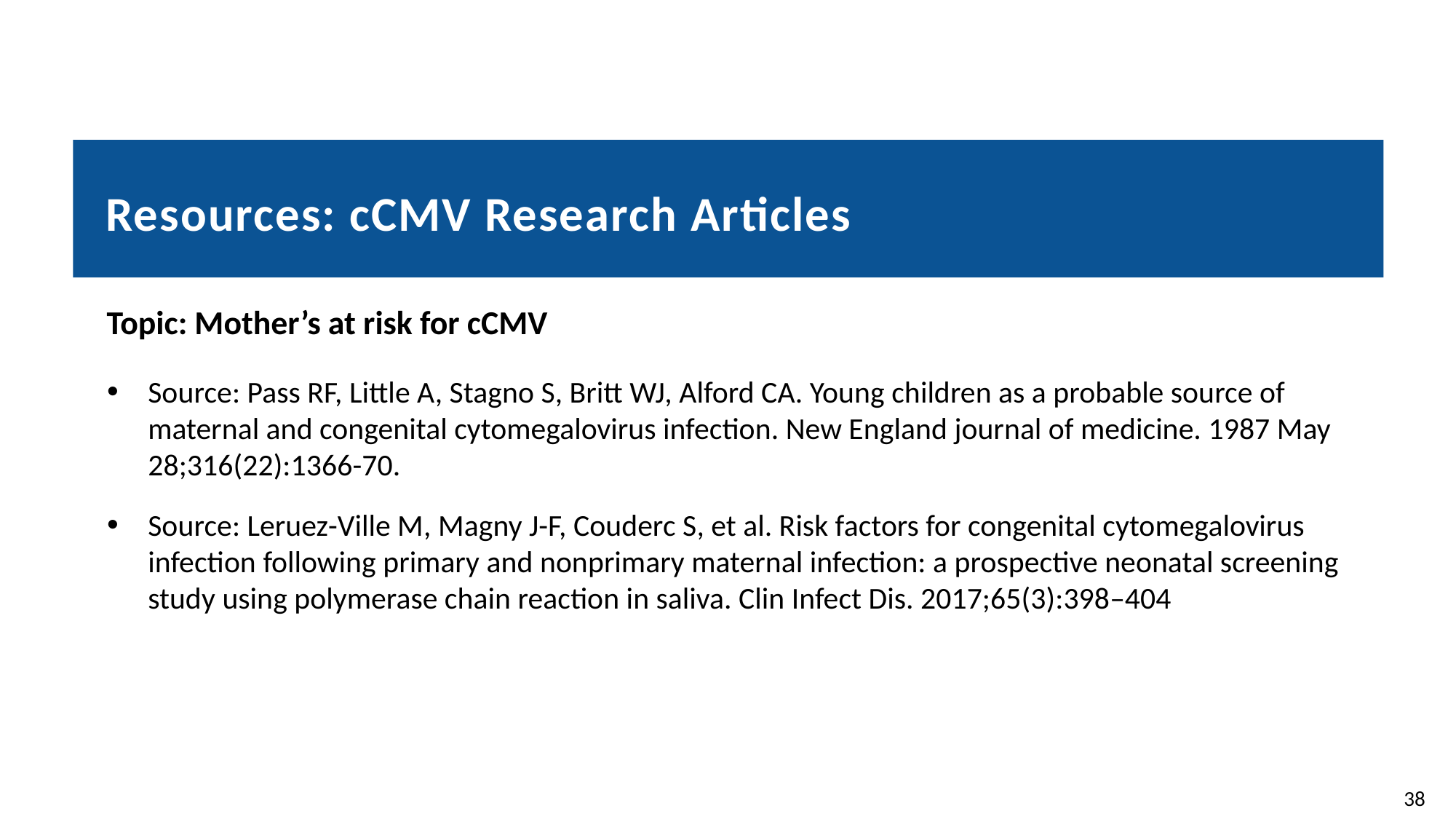

# Resources: cCMV Research Articles
Topic: Mother’s at risk for cCMV
Source: Pass RF, Little A, Stagno S, Britt WJ, Alford CA. Young children as a probable source of maternal and congenital cytomegalovirus infection. New England journal of medicine. 1987 May 28;316(22):1366-70.
Source: Leruez-Ville M, Magny J-F, Couderc S, et al. Risk factors for congenital cytomegalovirus infection following primary and nonprimary maternal infection: a prospective neonatal screening study using polymerase chain reaction in saliva. Clin Infect Dis. 2017;65(3):398–404